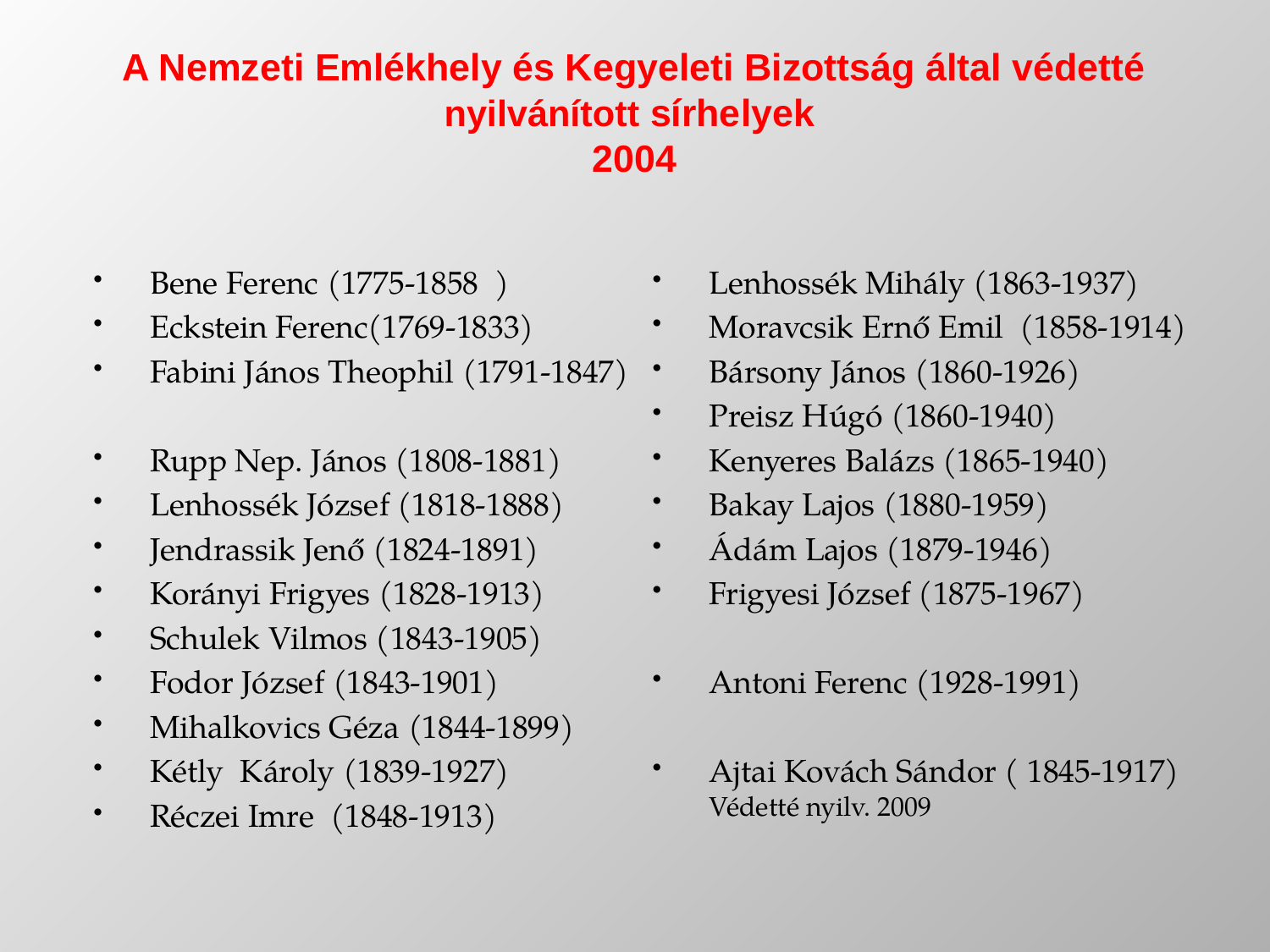

# A Nemzeti Emlékhely és Kegyeleti Bizottság által védetté nyilvánított sírhelyek 2004
Bene Ferenc (1775-1858  )
Eckstein Ferenc(1769-1833)
Fabini János Theophil (1791-1847)

Rupp Nep. János (1808-1881)
Lenhossék József (1818-1888)
Jendrassik Jenő (1824-1891)
Korányi Frigyes (1828-1913)
Schulek Vilmos (1843-1905)
Fodor József (1843-1901)
Mihalkovics Géza (1844-1899)
Kétly  Károly (1839-1927)
Réczei Imre  (1848-1913)
Lenhossék Mihály (1863-1937)
Moravcsik Ernő Emil  (1858-1914)
Bársony János (1860-1926)
Preisz Húgó (1860-1940)
Kenyeres Balázs (1865-1940)
Bakay Lajos (1880-1959)
Ádám Lajos (1879-1946)
Frigyesi József (1875-1967)

Antoni Ferenc (1928-1991)

Ajtai Kovách Sándor ( 1845-1917) Védetté nyilv. 2009